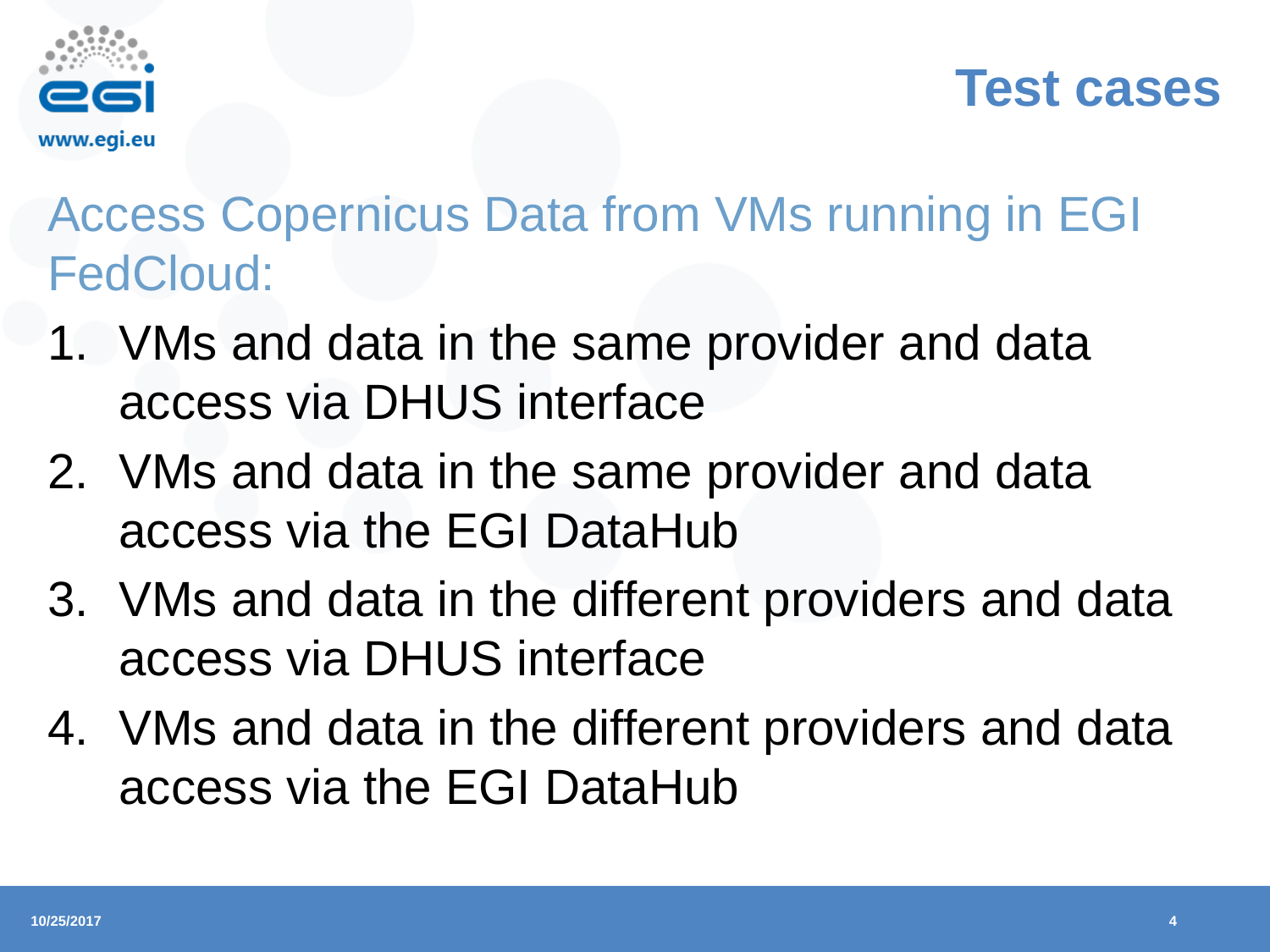

# Test cases
Access Copernicus Data from VMs running in EGI FedCloud:
VMs and data in the same provider and data access via DHUS interface
VMs and data in the same provider and data access via the EGI DataHub
VMs and data in the different providers and data access via DHUS interface
VMs and data in the different providers and data access via the EGI DataHub